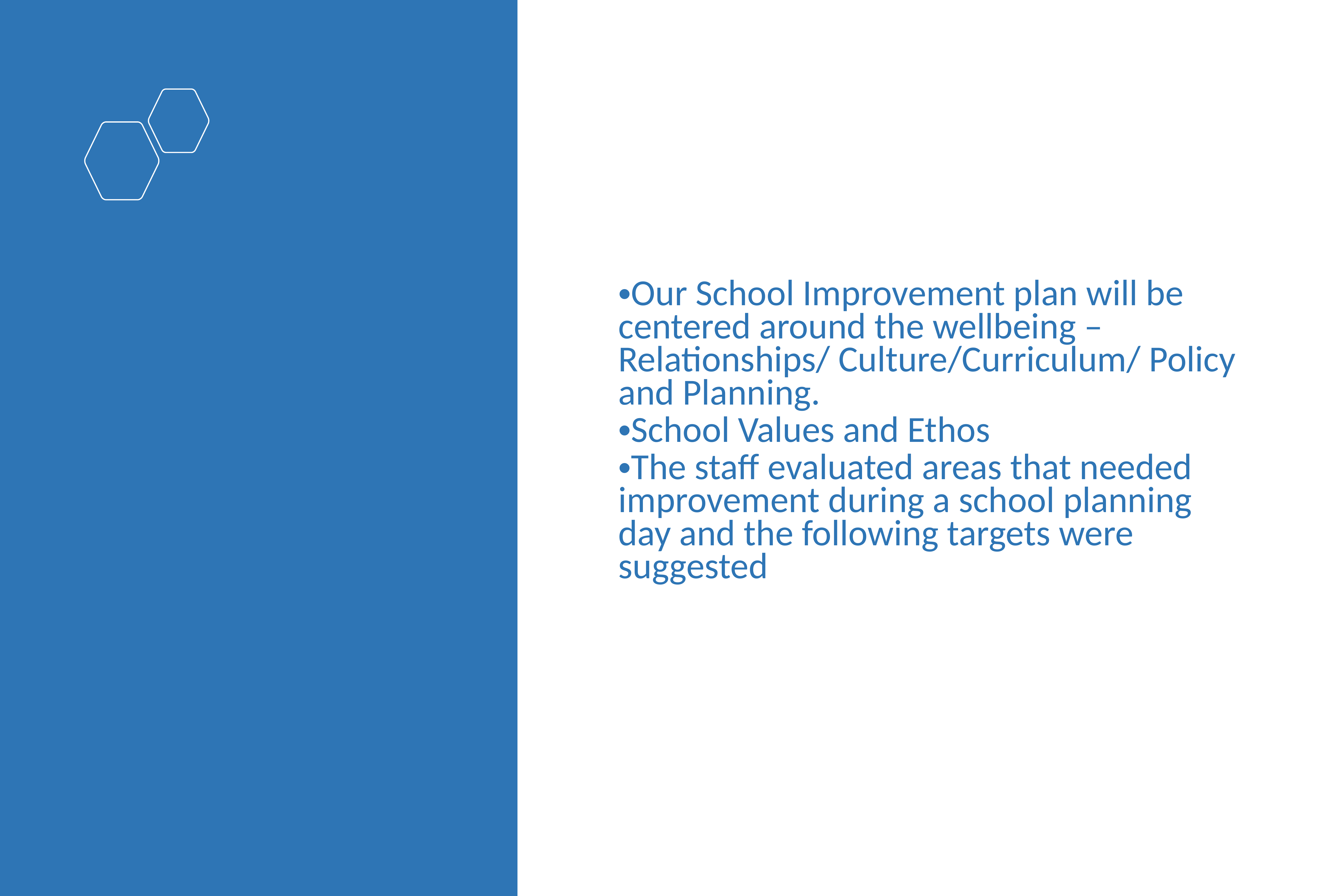

Our School Improvement plan will be centered around the wellbeing – Relationships/ Culture/Curriculum/ Policy and Planning.
School Values and Ethos
The staff evaluated areas that needed improvement during a school planning day and the following targets were suggested